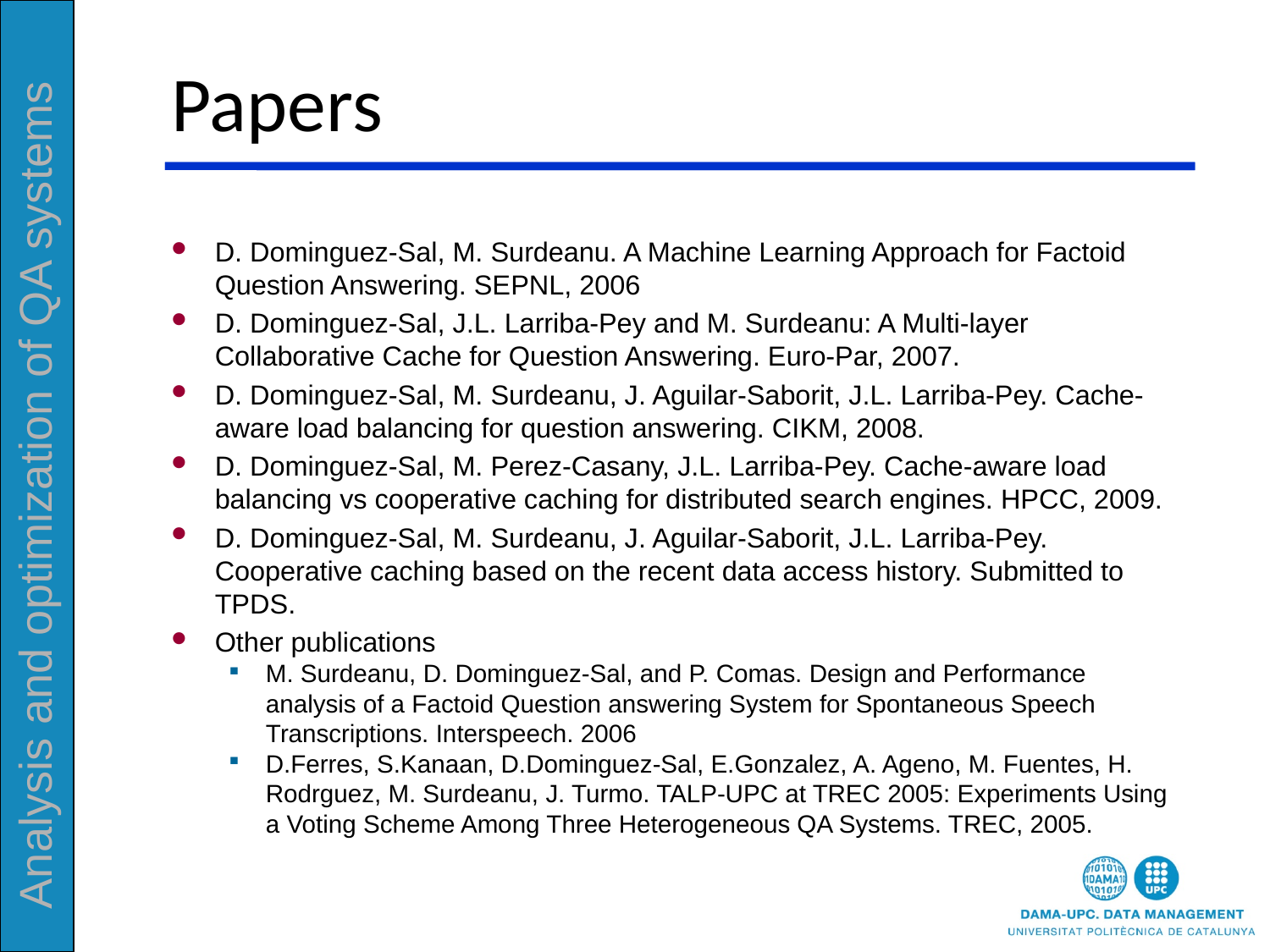

# Papers
D. Dominguez-Sal, M. Surdeanu. A Machine Learning Approach for Factoid Question Answering. SEPNL, 2006
D. Dominguez-Sal, J.L. Larriba-Pey and M. Surdeanu: A Multi-layer Collaborative Cache for Question Answering. Euro-Par, 2007.
D. Dominguez-Sal, M. Surdeanu, J. Aguilar-Saborit, J.L. Larriba-Pey. Cache-aware load balancing for question answering. CIKM, 2008.
D. Dominguez-Sal, M. Perez-Casany, J.L. Larriba-Pey. Cache-aware load balancing vs cooperative caching for distributed search engines. HPCC, 2009.
D. Dominguez-Sal, M. Surdeanu, J. Aguilar-Saborit, J.L. Larriba-Pey. Cooperative caching based on the recent data access history. Submitted to TPDS.
Other publications
M. Surdeanu, D. Dominguez-Sal, and P. Comas. Design and Performance analysis of a Factoid Question answering System for Spontaneous Speech Transcriptions. Interspeech. 2006
D.Ferres, S.Kanaan, D.Dominguez-Sal, E.Gonzalez, A. Ageno, M. Fuentes, H. Rodrguez, M. Surdeanu, J. Turmo. TALP-UPC at TREC 2005: Experiments Using a Voting Scheme Among Three Heterogeneous QA Systems. TREC, 2005.